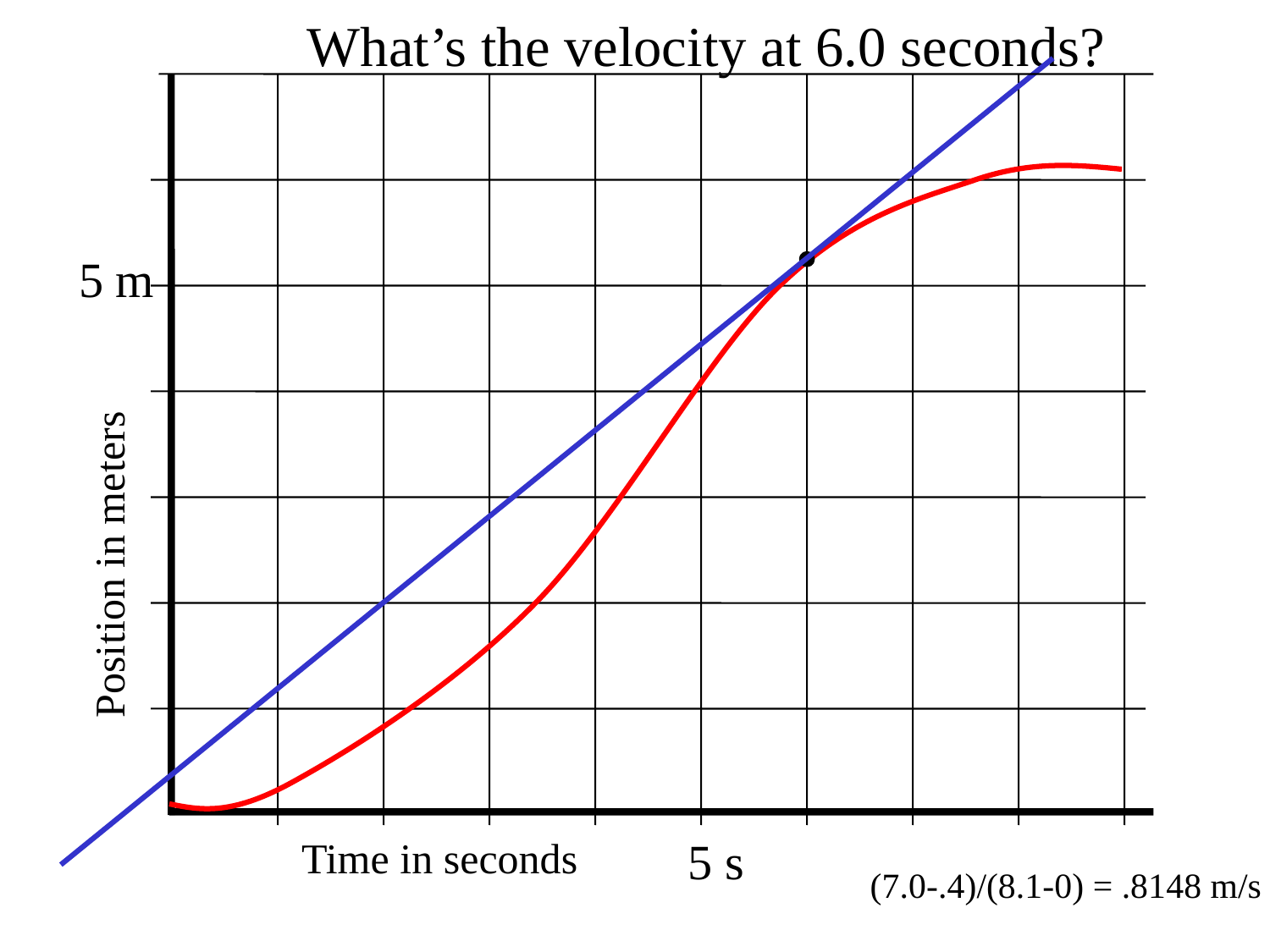

What’s the velocity at 6.0 seconds?

5 m

Position in meters

5 s
Time in seconds

(7.0-.4)/(8.1-0) = .8148 m/s